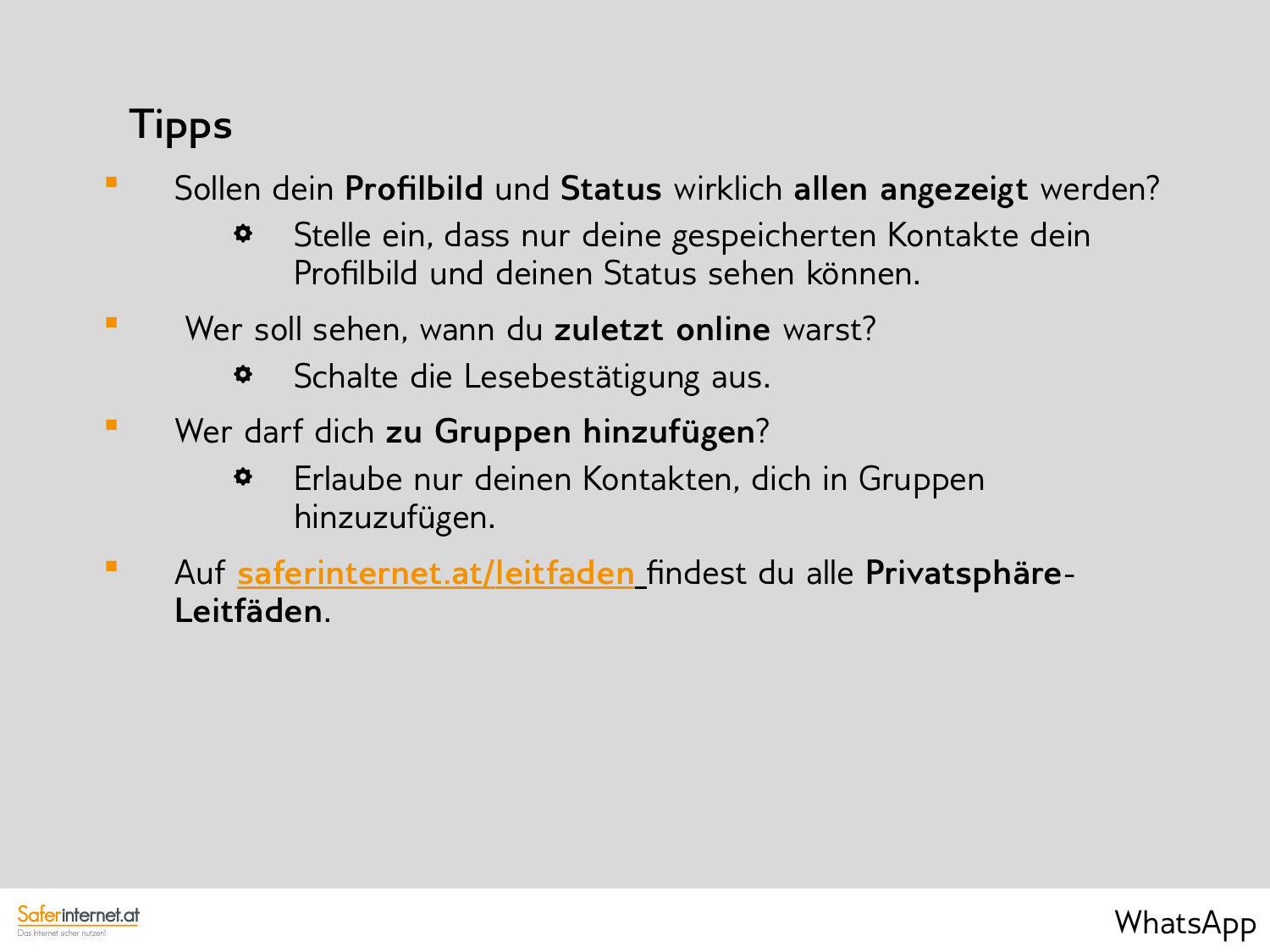

Tipps
Sollen dein Profilbild und Status wirklich allen angezeigt werden?
Stelle ein, dass nur deine gespeicherten Kontakte dein Profilbild und deinen Status sehen können.
 Wer soll sehen, wann du zuletzt online warst?
Schalte die Lesebestätigung aus.
Wer darf dich zu Gruppen hinzufügen?
Erlaube nur deinen Kontakten, dich in Gruppen hinzuzufügen.
Auf saferinternet.at/leitfaden findest du alle Privatsphäre-Leitfäden.

WhatsApp